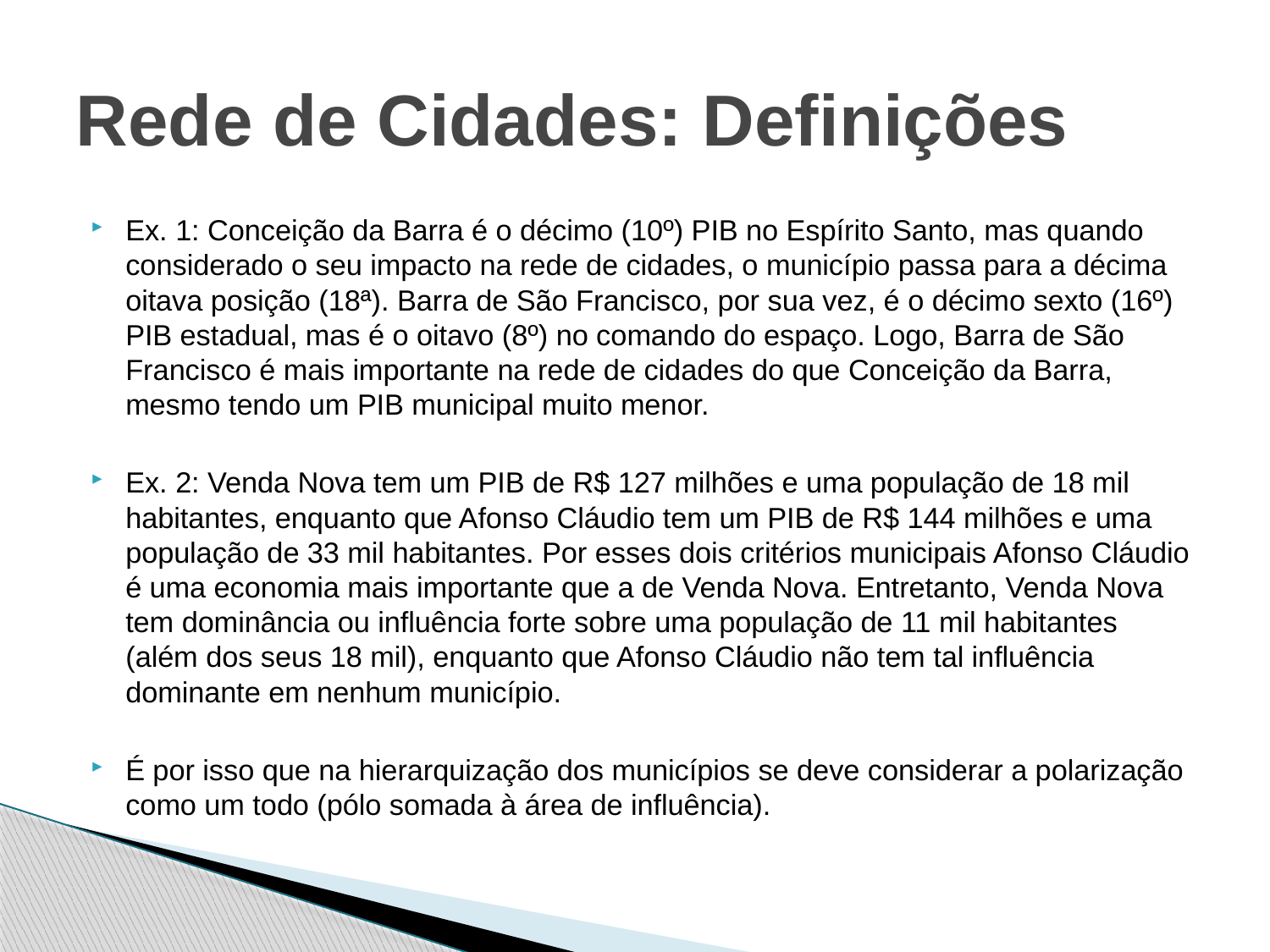

# Rede de Cidades: Definições
Ex. 1: Conceição da Barra é o décimo (10º) PIB no Espírito Santo, mas quando considerado o seu impacto na rede de cidades, o município passa para a décima oitava posição (18ª). Barra de São Francisco, por sua vez, é o décimo sexto (16º) PIB estadual, mas é o oitavo (8º) no comando do espaço. Logo, Barra de São Francisco é mais importante na rede de cidades do que Conceição da Barra, mesmo tendo um PIB municipal muito menor.

Ex. 2: Venda Nova tem um PIB de R$ 127 milhões e uma população de 18 mil habitantes, enquanto que Afonso Cláudio tem um PIB de R$ 144 milhões e uma população de 33 mil habitantes. Por esses dois critérios municipais Afonso Cláudio é uma economia mais importante que a de Venda Nova. Entretanto, Venda Nova tem dominância ou influência forte sobre uma população de 11 mil habitantes (além dos seus 18 mil), enquanto que Afonso Cláudio não tem tal influência dominante em nenhum município.

É por isso que na hierarquização dos municípios se deve considerar a polarização como um todo (pólo somada à área de influência).